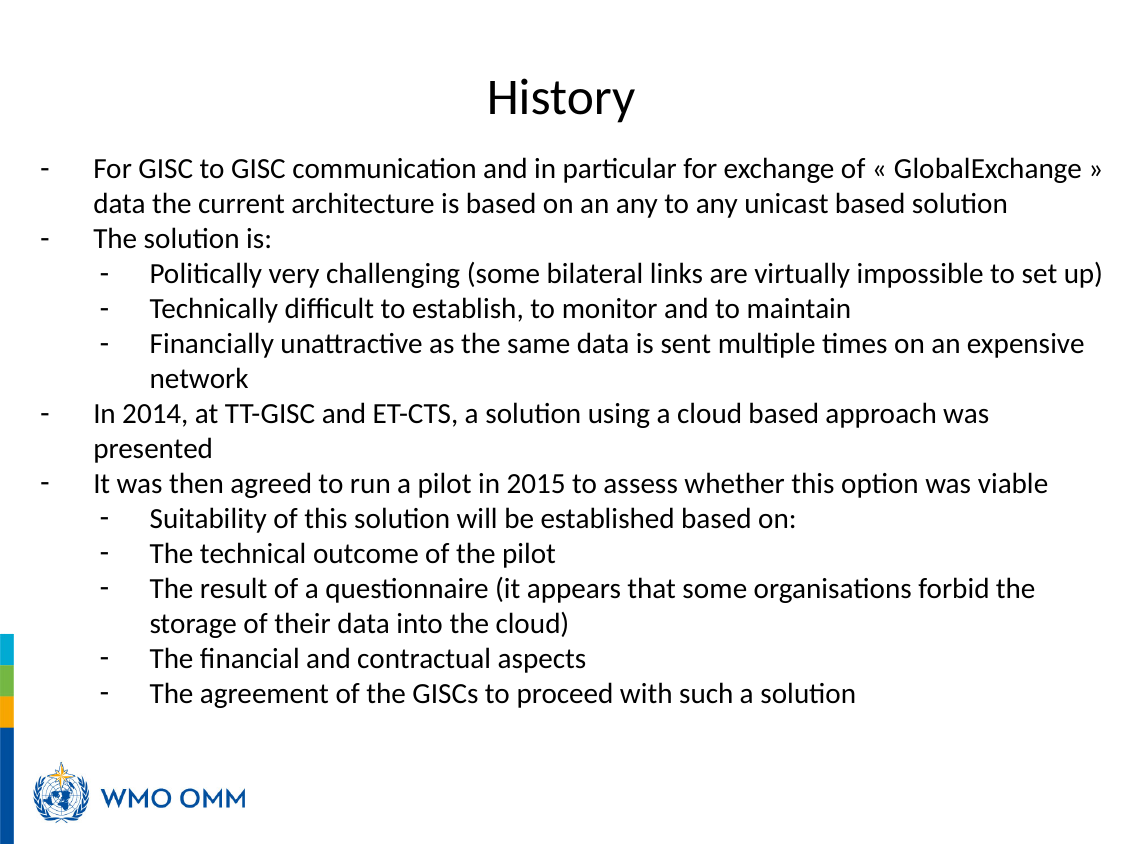

# History
For GISC to GISC communication and in particular for exchange of « GlobalExchange » data the current architecture is based on an any to any unicast based solution
The solution is:
Politically very challenging (some bilateral links are virtually impossible to set up)
Technically difficult to establish, to monitor and to maintain
Financially unattractive as the same data is sent multiple times on an expensive network
In 2014, at TT-GISC and ET-CTS, a solution using a cloud based approach was presented
It was then agreed to run a pilot in 2015 to assess whether this option was viable
Suitability of this solution will be established based on:
The technical outcome of the pilot
The result of a questionnaire (it appears that some organisations forbid the storage of their data into the cloud)
The financial and contractual aspects
The agreement of the GISCs to proceed with such a solution